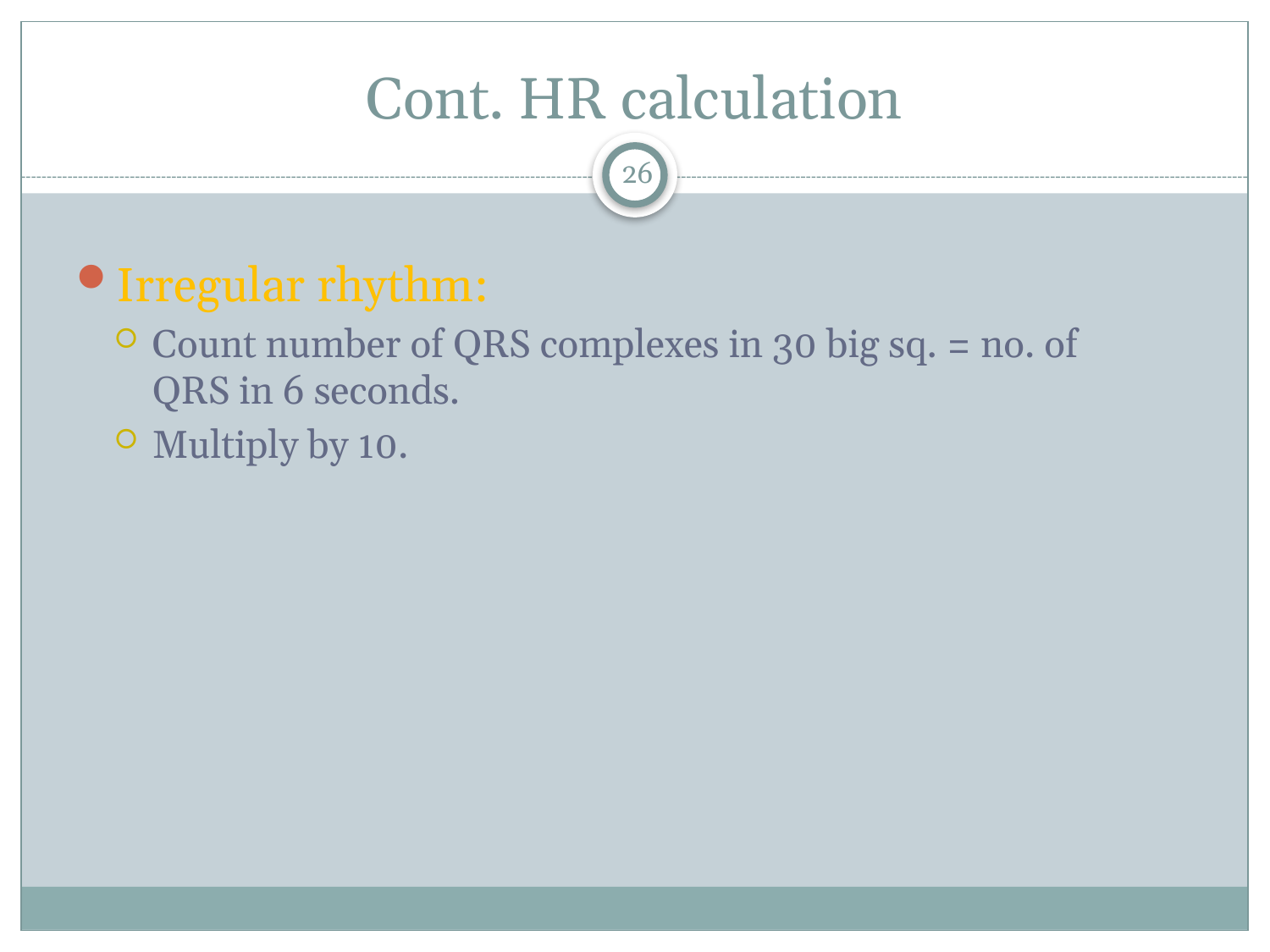

# Cont. HR calculation
26
Irregular rhythm:
Count number of QRS complexes in 30 big sq. = no. of QRS in 6 seconds.
Multiply by 10.